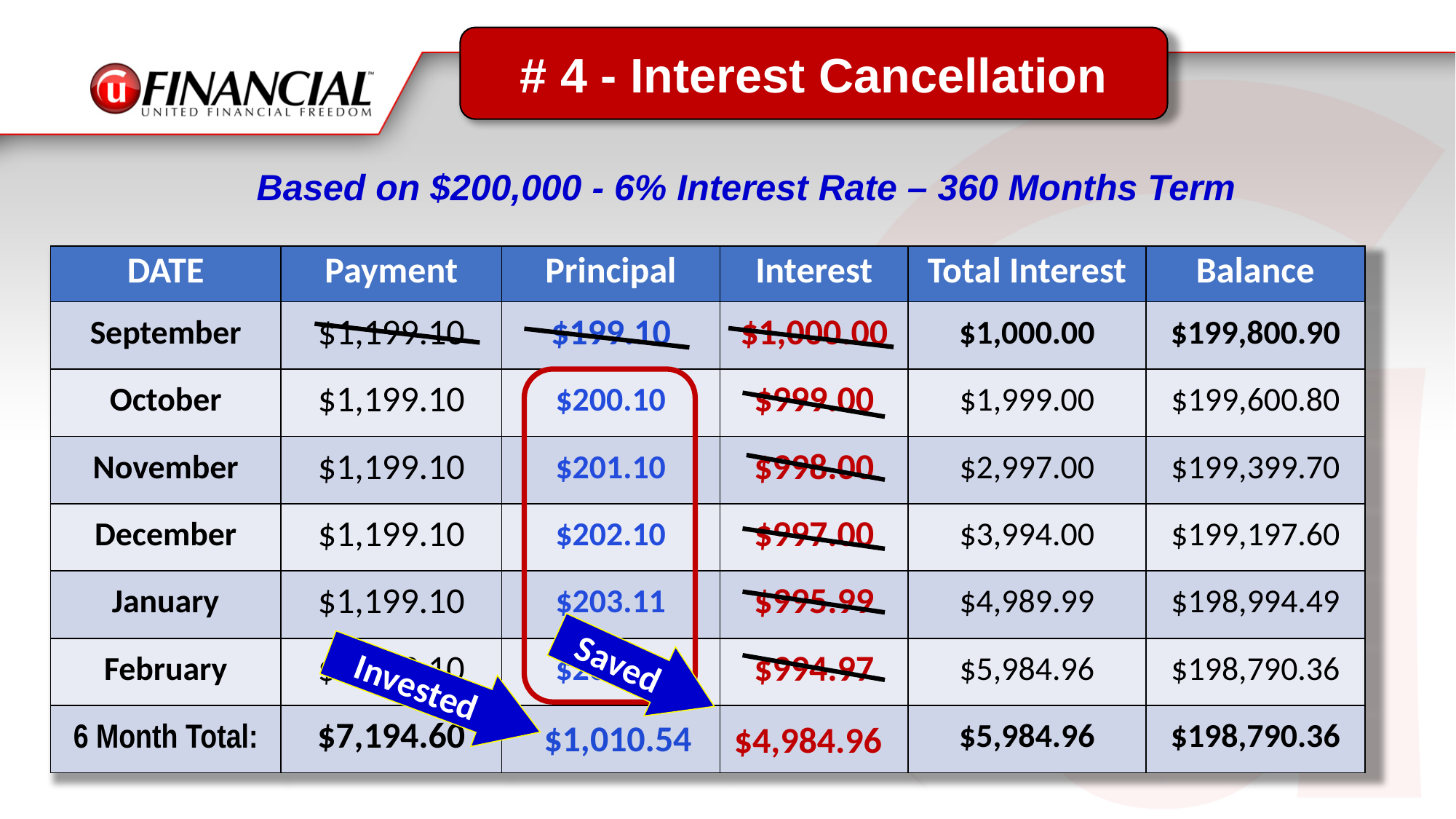

# 4 - Interest Cancellation
Based on $200,000 - 6% Interest Rate – 360 Months Term
| DATE | Payment | Principal | Interest | Total Interest | Balance |
| --- | --- | --- | --- | --- | --- |
| September | $1,199.10 | $199.10 | $1,000.00 | $1,000.00 | $199,800.90 |
| October | $1,199.10 | $200.10 | $999.00 | $1,999.00 | $199,600.80 |
| November | $1,199.10 | $201.10 | $998.00 | $2,997.00 | $199,399.70 |
| December | $1,199.10 | $202.10 | $997.00 | $3,994.00 | $199,197.60 |
| January | $1,199.10 | $203.11 | $995.99 | $4,989.99 | $198,994.49 |
| February | $1,199.10 | $204.13 | $994.97 | $5,984.96 | $198,790.36 |
| 6 Month Total: | $7,194.60 |  |  | $5,984.96 | $198,790.36 |

Saved
Invested
$1,010.54
$4,984.96